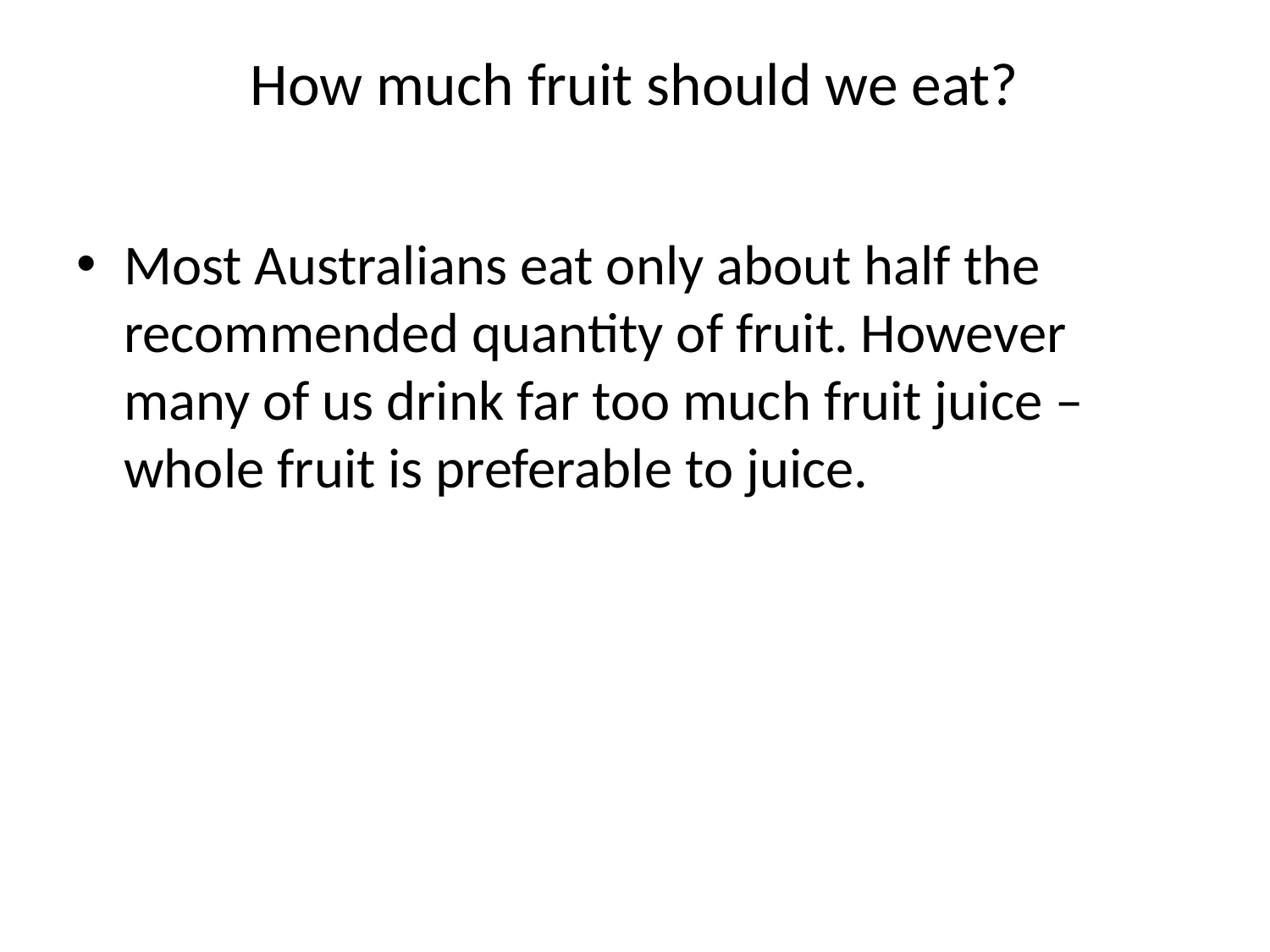

# How much fruit should we eat?
Most Australians eat only about half the recommended quantity of fruit. However many of us drink far too much fruit juice – whole fruit is preferable to juice.